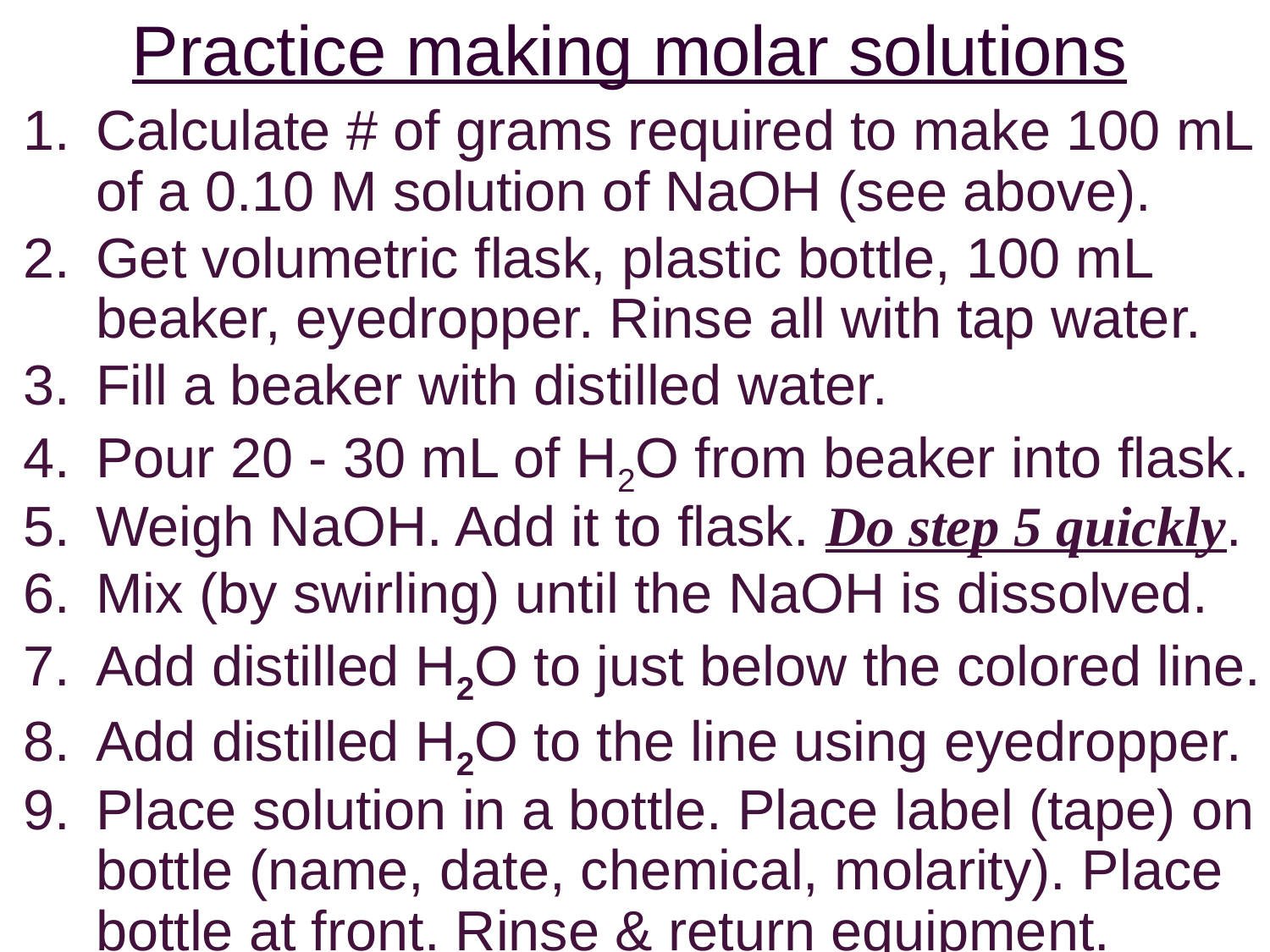

# Practice making molar solutions
Calculate # of grams required to make 100 mL of a 0.10 M solution of NaOH (see above).
Get volumetric flask, plastic bottle, 100 mL beaker, eyedropper. Rinse all with tap water.
Fill a beaker with distilled water.
Pour 20 - 30 mL of H2O from beaker into flask.
Weigh NaOH. Add it to flask. Do step 5 quickly.
Mix (by swirling) until the NaOH is dissolved.
Add distilled H2O to just below the colored line.
Add distilled H2O to the line using eyedropper.
Place solution in a bottle. Place label (tape) on bottle (name, date, chemical, molarity). Place bottle at front. Rinse & return equipment.